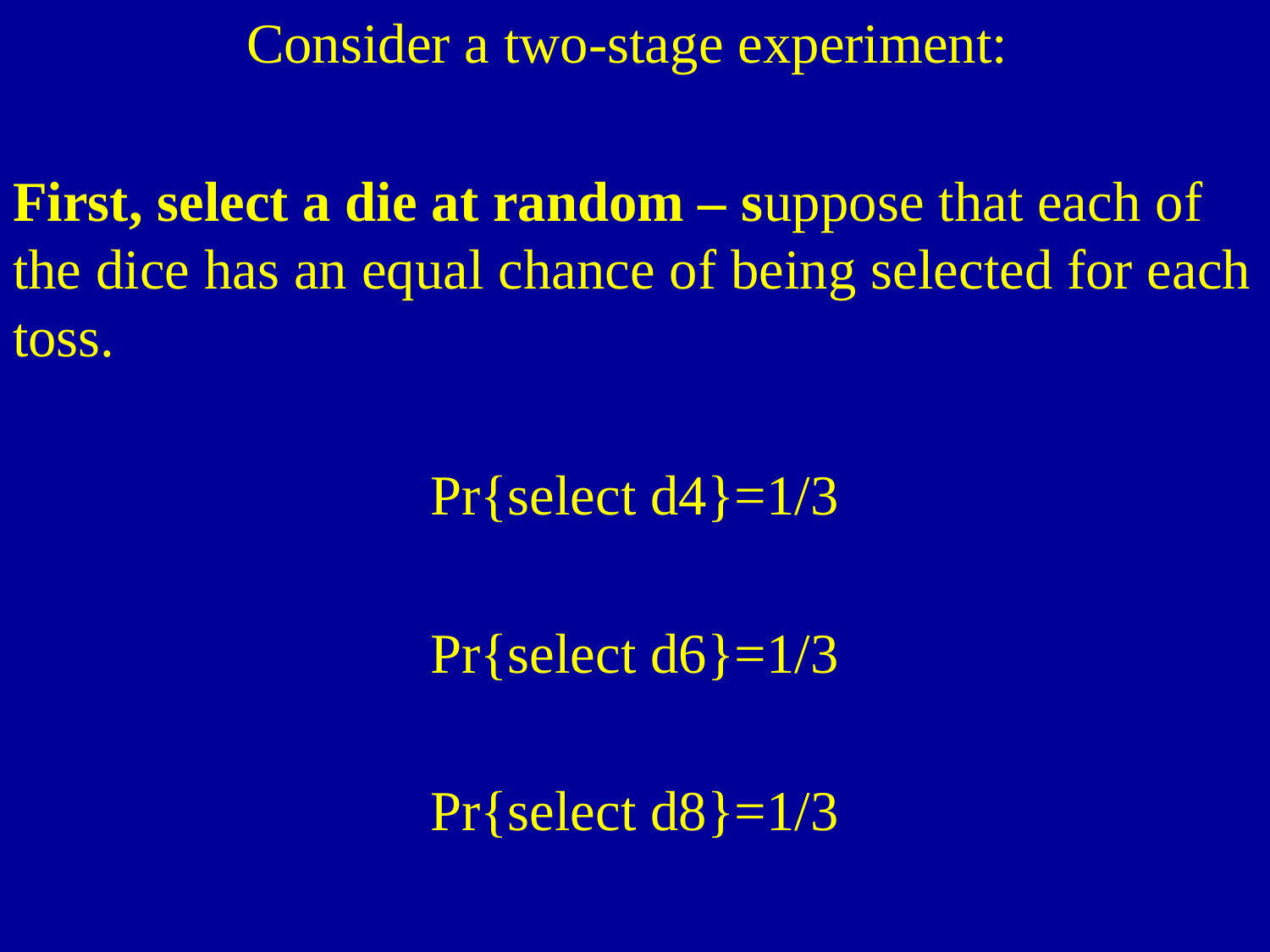

Consider a two-stage experiment:

First, select a die at random – suppose that each of the dice has an equal chance of being selected for each toss.

Pr{select d4}=1/3

Pr{select d6}=1/3

Pr{select d8}=1/3